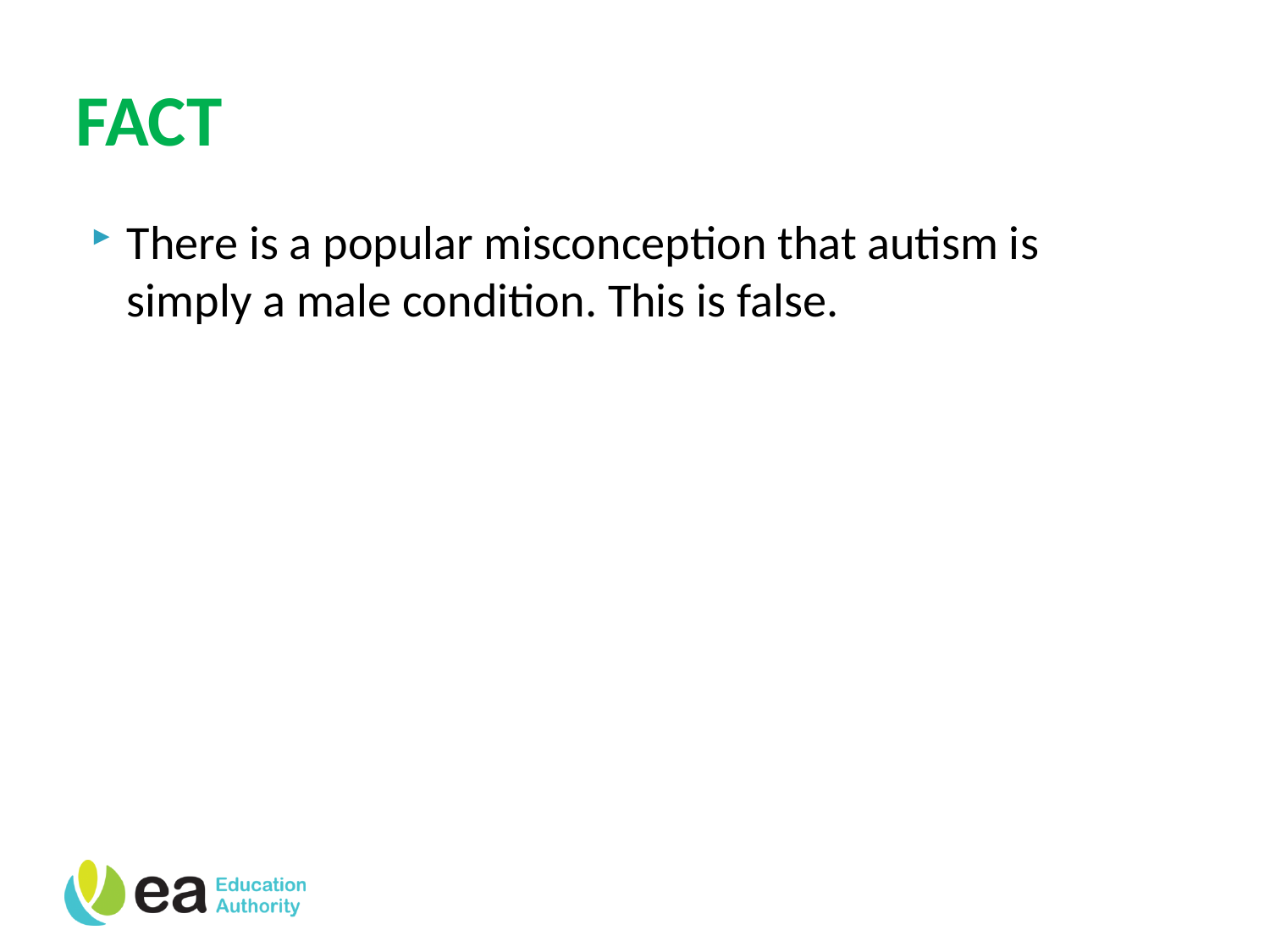

# FACT
There is a popular misconception that autism is simply a male condition. This is false.